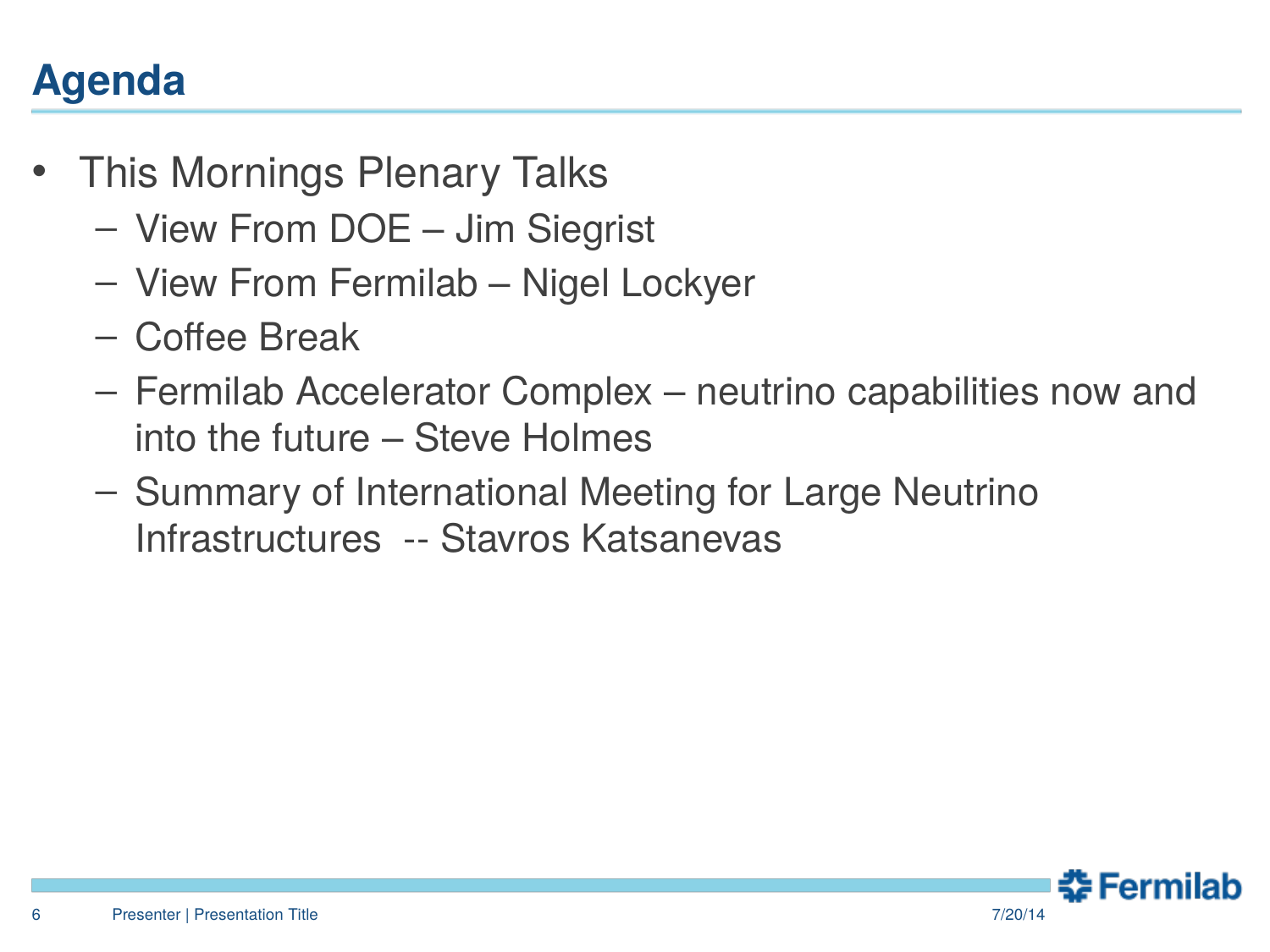

# Agenda
This Mornings Plenary Talks
View From DOE – Jim Siegrist
View From Fermilab – Nigel Lockyer
Coffee Break
Fermilab Accelerator Complex – neutrino capabilities now and into the future – Steve Holmes
Summary of International Meeting for Large Neutrino Infrastructures  -- Stavros Katsanevas

6
Presenter | Presentation Title
7/20/14